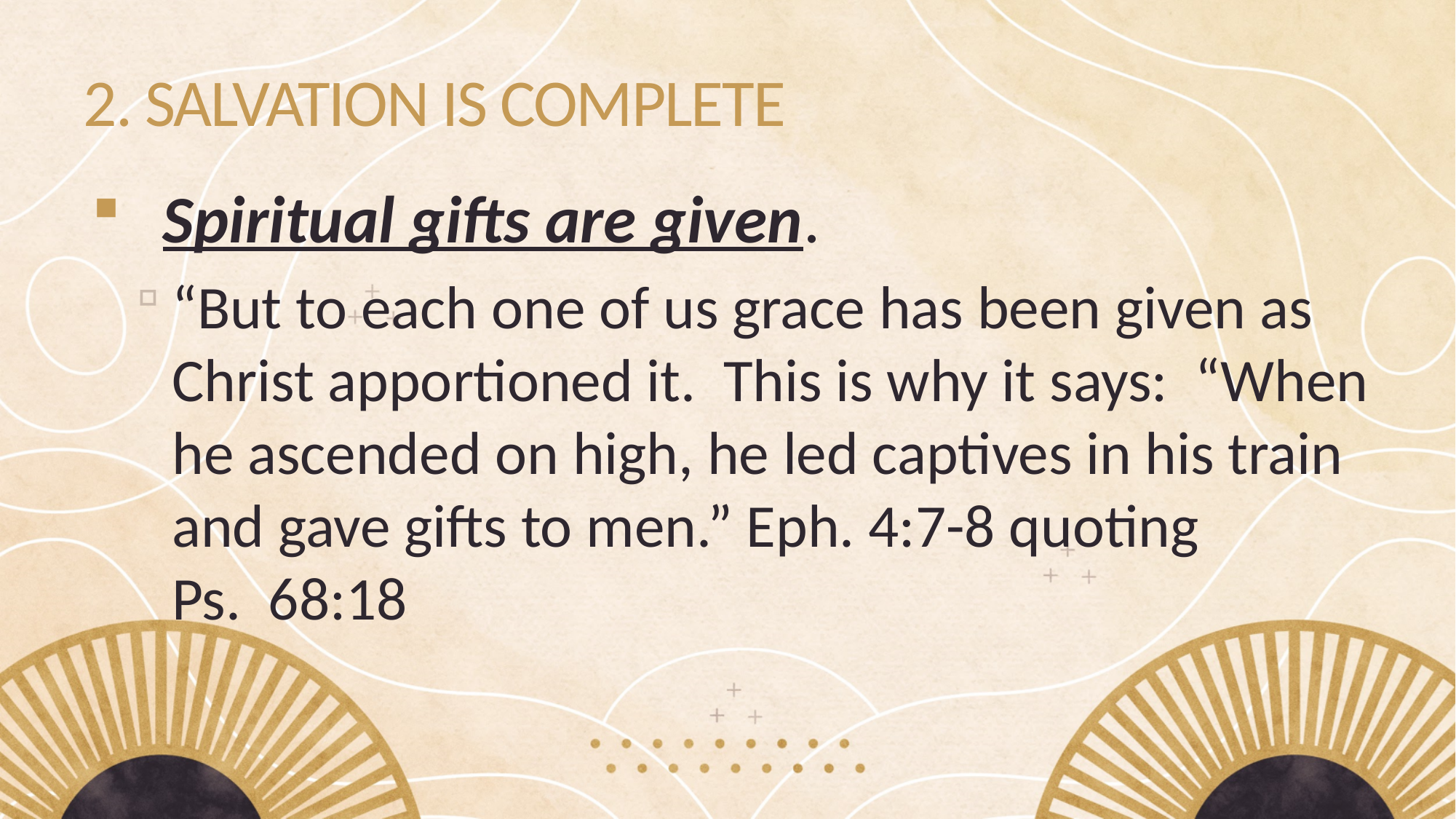

# 2. SALVATION IS COMPLETE
  Spiritual gifts are given.
“But to each one of us grace has been given as Christ apportioned it.  This is why it says:  “When he ascended on high, he led captives in his train and gave gifts to men.” Eph. 4:7-8 quoting        Ps.  68:18